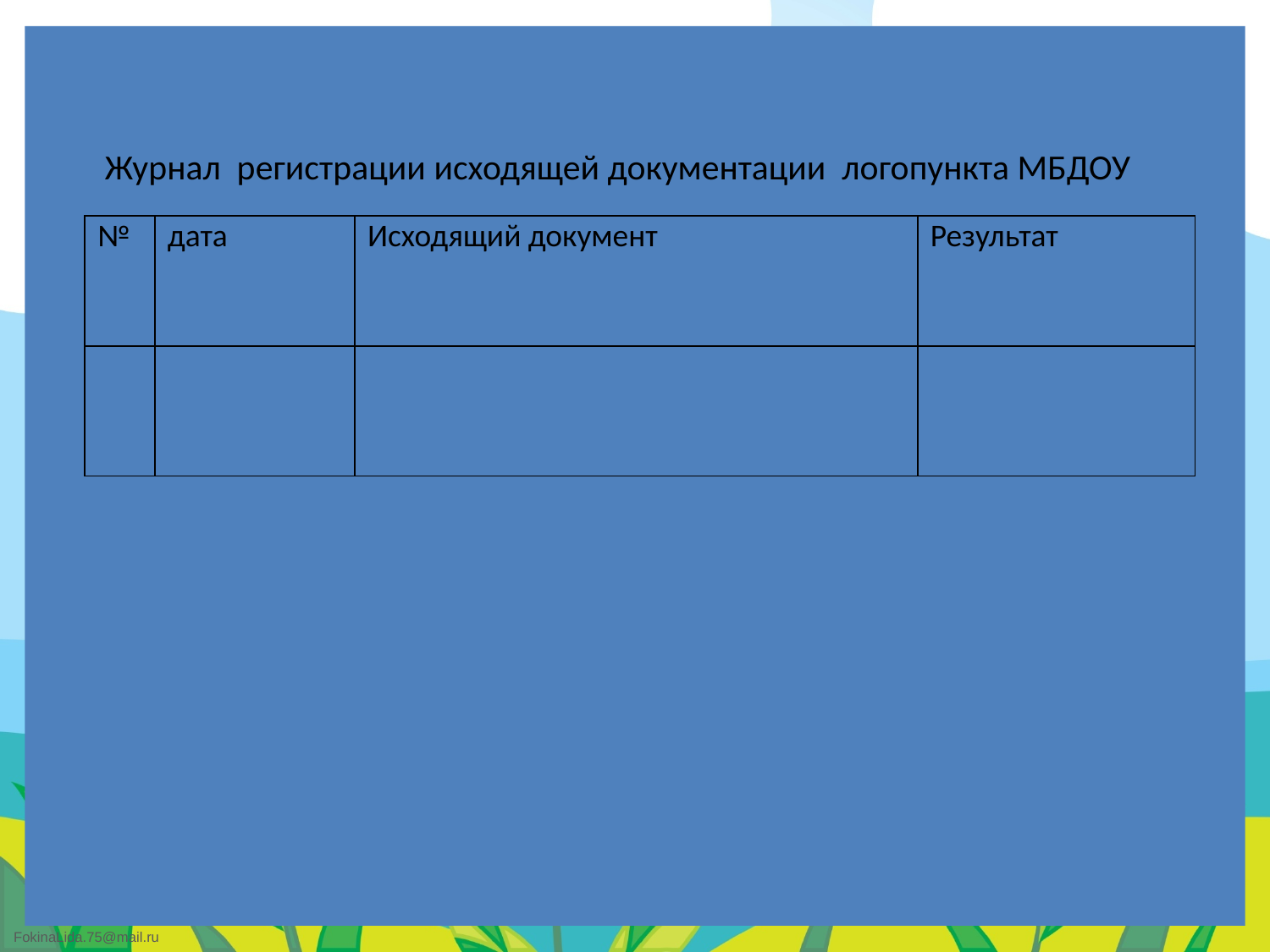

Журнал  регистрации исходящей документации  логопункта МБДОУ

| № | дата | Исходящий документ | Результат |
| --- | --- | --- | --- |
|  |  |  |  |